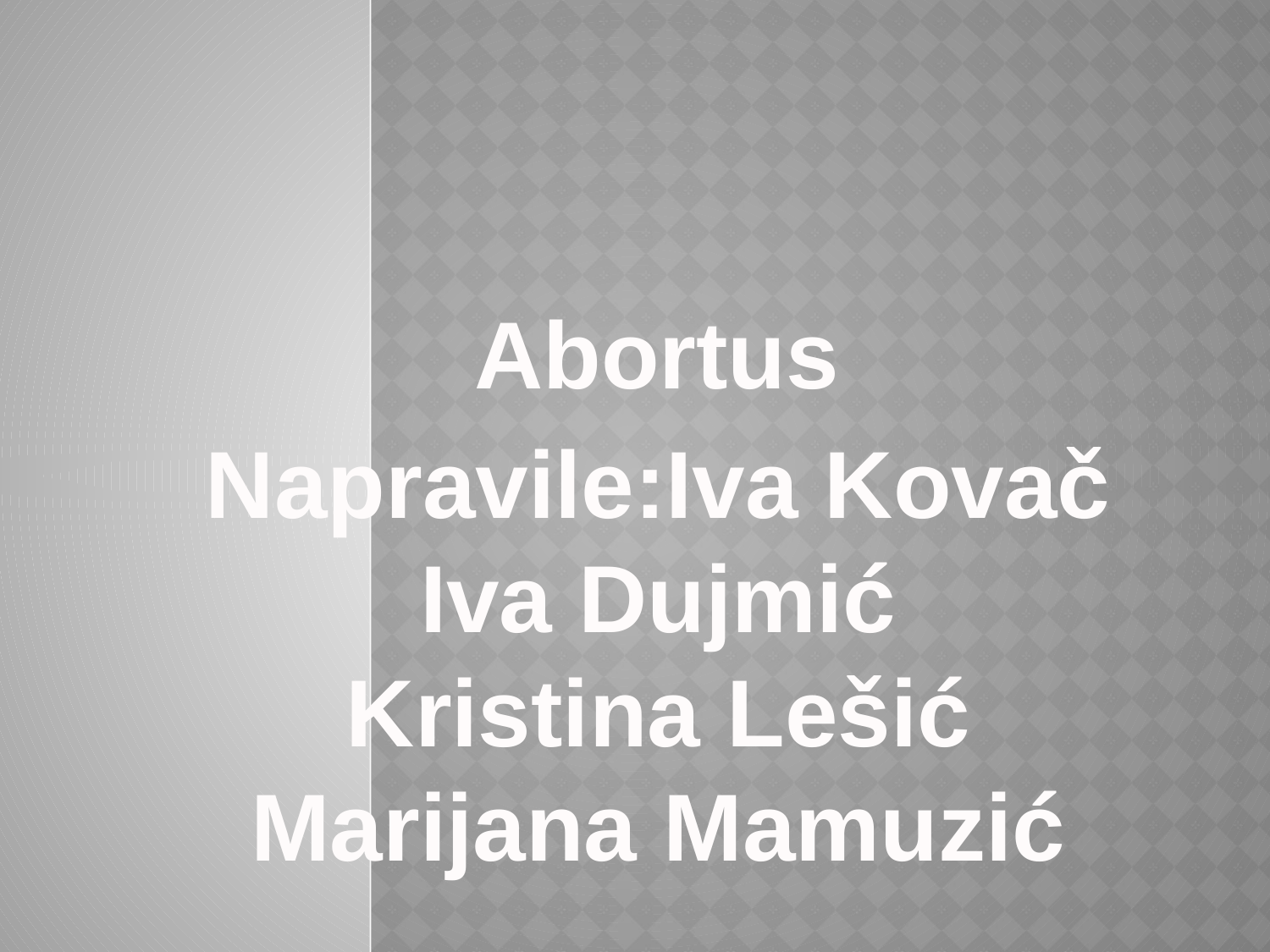

Abortus
#
Napravile:Iva Kovač
Iva Dujmić
Kristina Lešić
Marijana Mamuzić